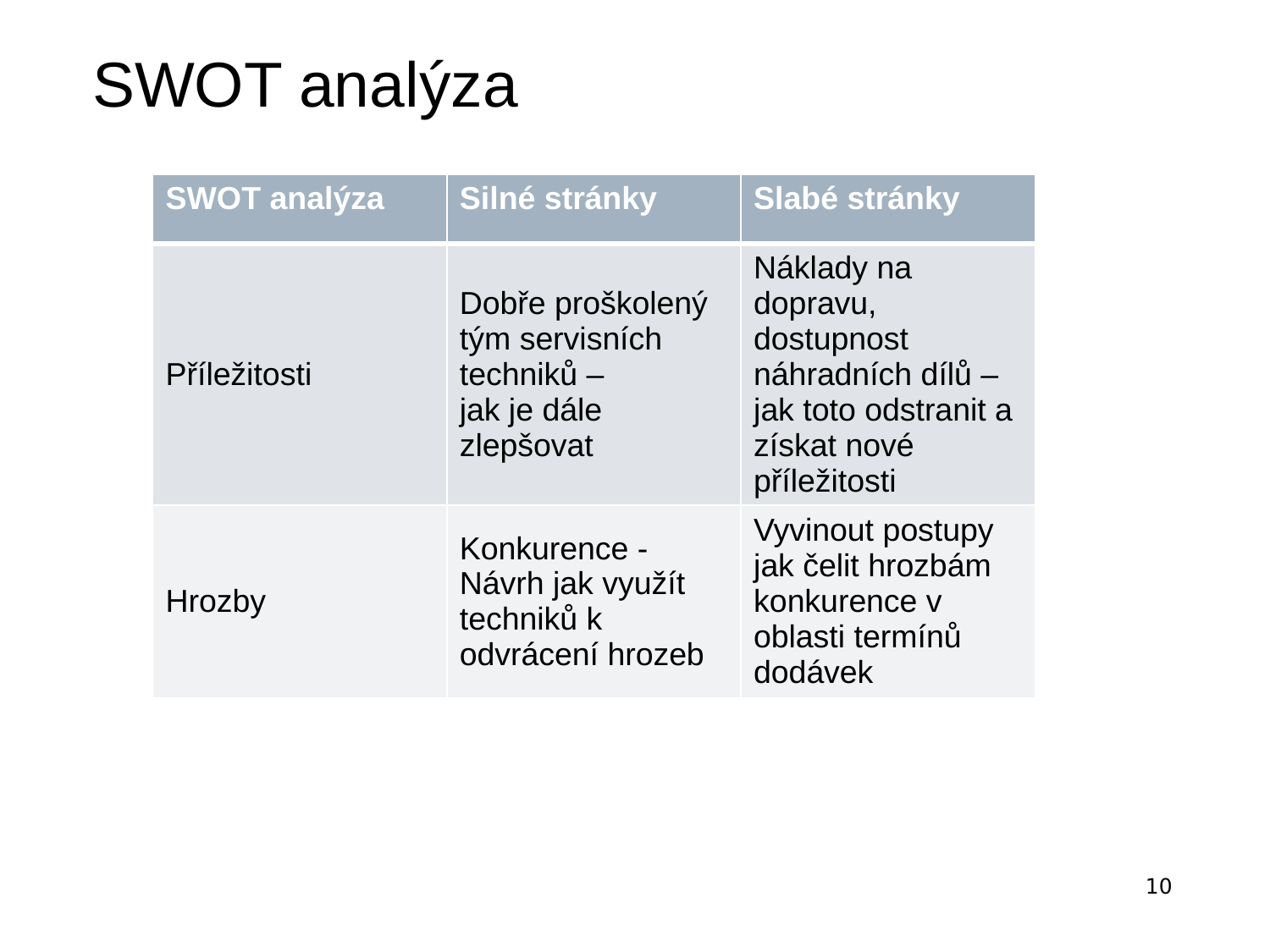

# SWOT analýza
| SWOT analýza | Silné stránky | Slabé stránky |
| --- | --- | --- |
| Příležitosti | Dobře proškolený tým servisních techniků – jak je dále zlepšovat | Náklady na dopravu, dostupnost náhradních dílů – jak toto odstranit a získat nové příležitosti |
| Hrozby | Konkurence -Návrh jak využít techniků k odvrácení hrozeb | Vyvinout postupy jak čelit hrozbám konkurence v oblasti termínů dodávek |
10